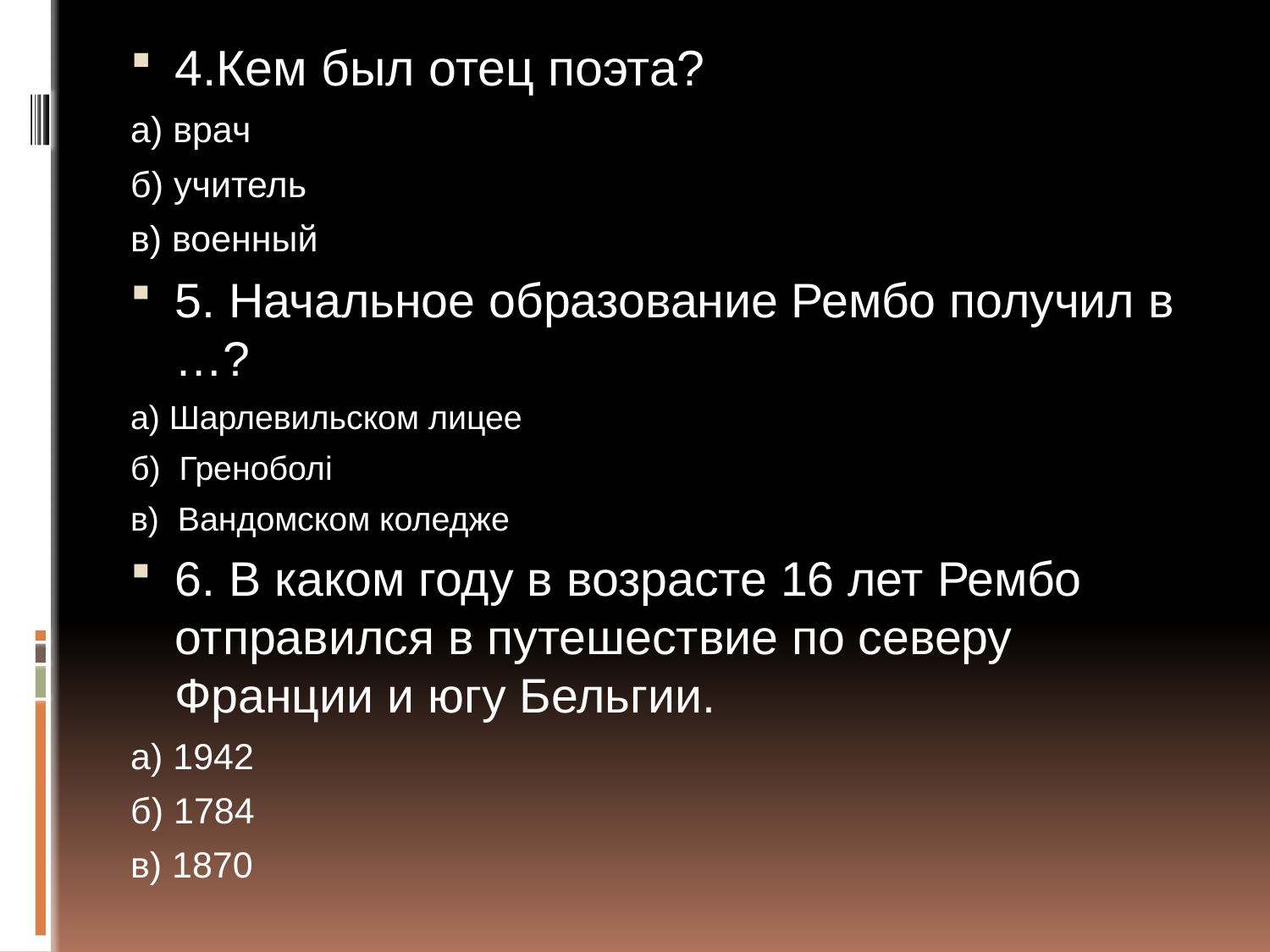

4.Кем был отец поэта?
а) врач
б) учитель
в) военный
5. Начальное образование Рембо получил в …?
а) Шарлевильском лицее
б)  Греноболі
в)  Вандомском коледже
6. В каком году в возрасте 16 лет Рембо отправился в путешествие по северу Франции и югу Бельгии.
а) 1942
б) 1784
в) 1870
#